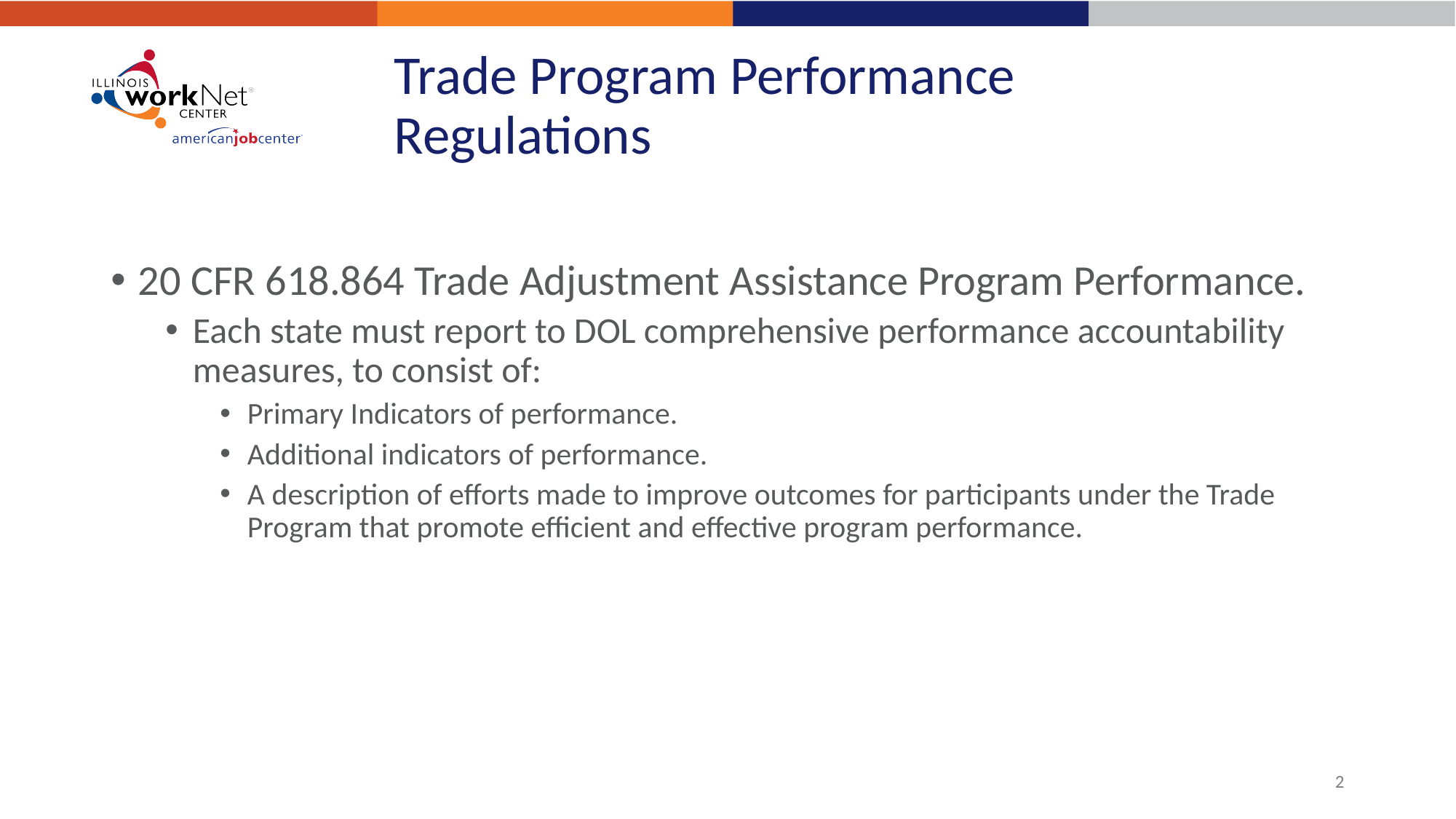

# Trade Program Performance Regulations
20 CFR 618.864 Trade Adjustment Assistance Program Performance.
Each state must report to DOL comprehensive performance accountability measures, to consist of:
Primary Indicators of performance.
Additional indicators of performance.
A description of efforts made to improve outcomes for participants under the Trade Program that promote efficient and effective program performance.

2